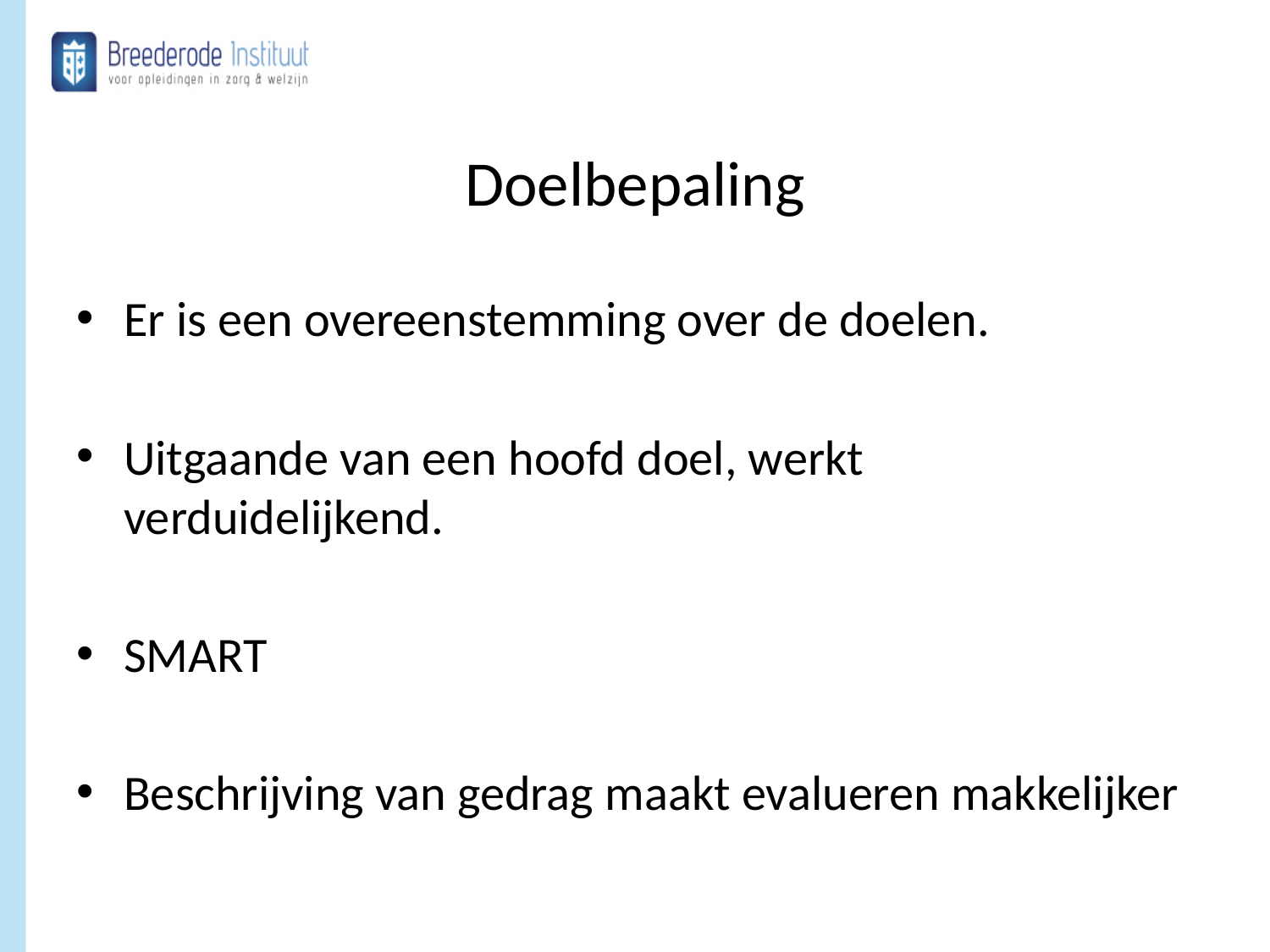

# Doelbepaling
Er is een overeenstemming over de doelen.

Uitgaande van een hoofd doel, werkt verduidelijkend.

SMART

Beschrijving van gedrag maakt evalueren makkelijker